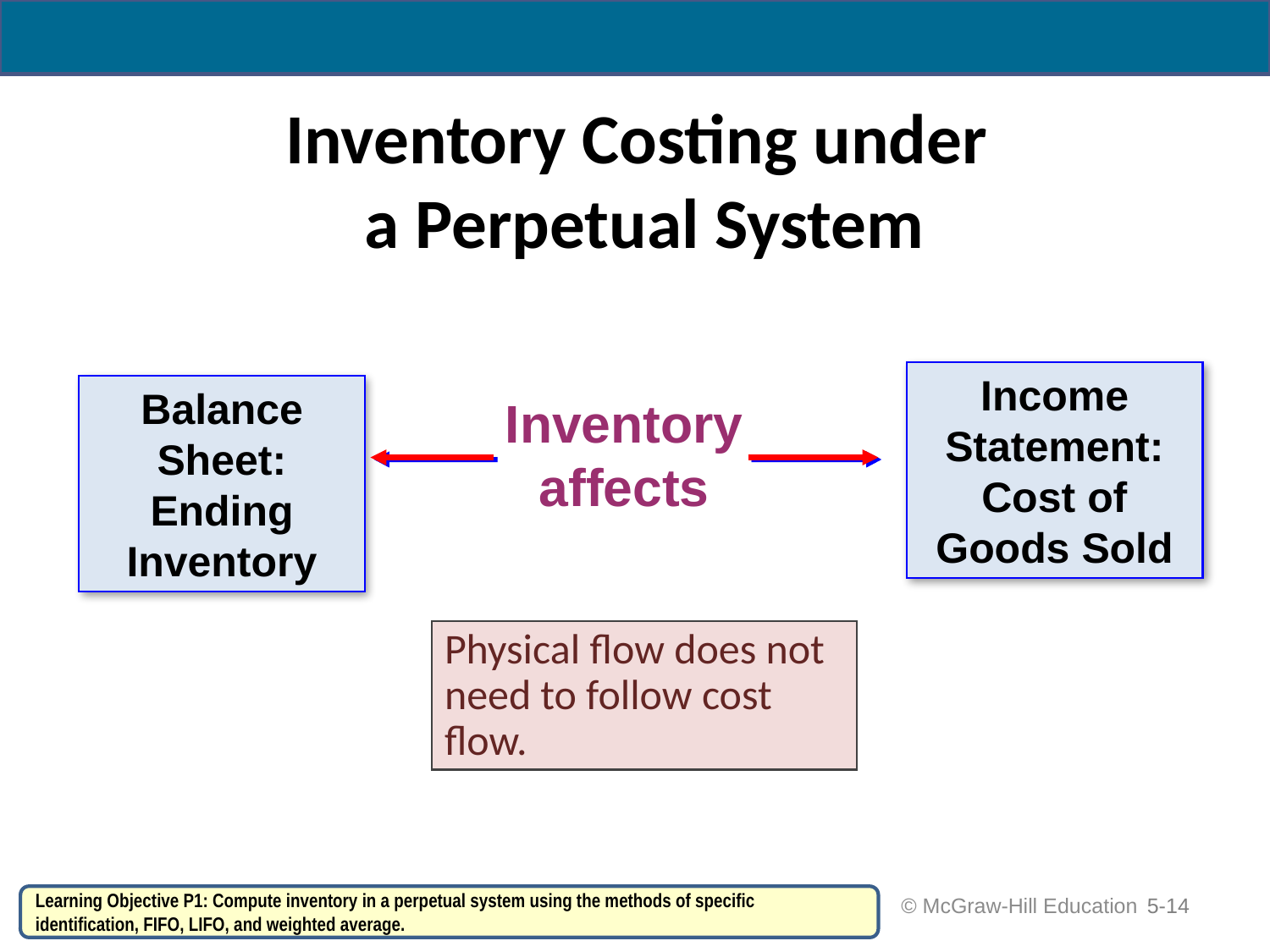

# Inventory Costing under a Perpetual System
Income Statement: Cost of Goods Sold
Balance Sheet:
Ending Inventory
Inventory affects
Physical flow does not need to follow cost flow.
Learning Objective P1: Compute inventory in a perpetual system using the methods of specific identification, FIFO, LIFO, and weighted average.
 © McGraw-Hill Education
5-14